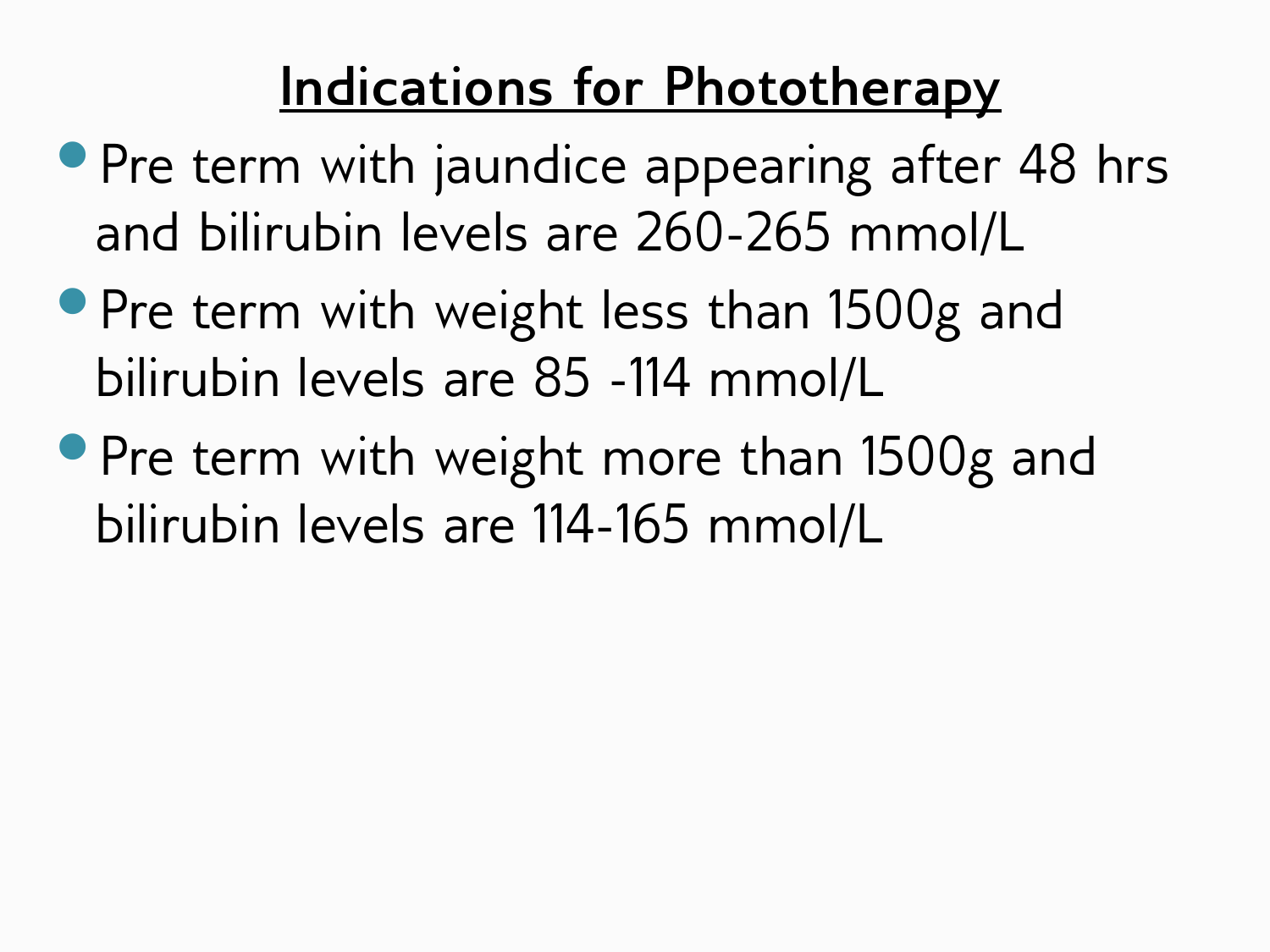

Indications for Phototherapy
Pre term with jaundice appearing after 48 hrs and bilirubin levels are 260-265 mmol/L
Pre term with weight less than 1500g and bilirubin levels are 85 -114 mmol/L
Pre term with weight more than 1500g and bilirubin levels are 114-165 mmol/L